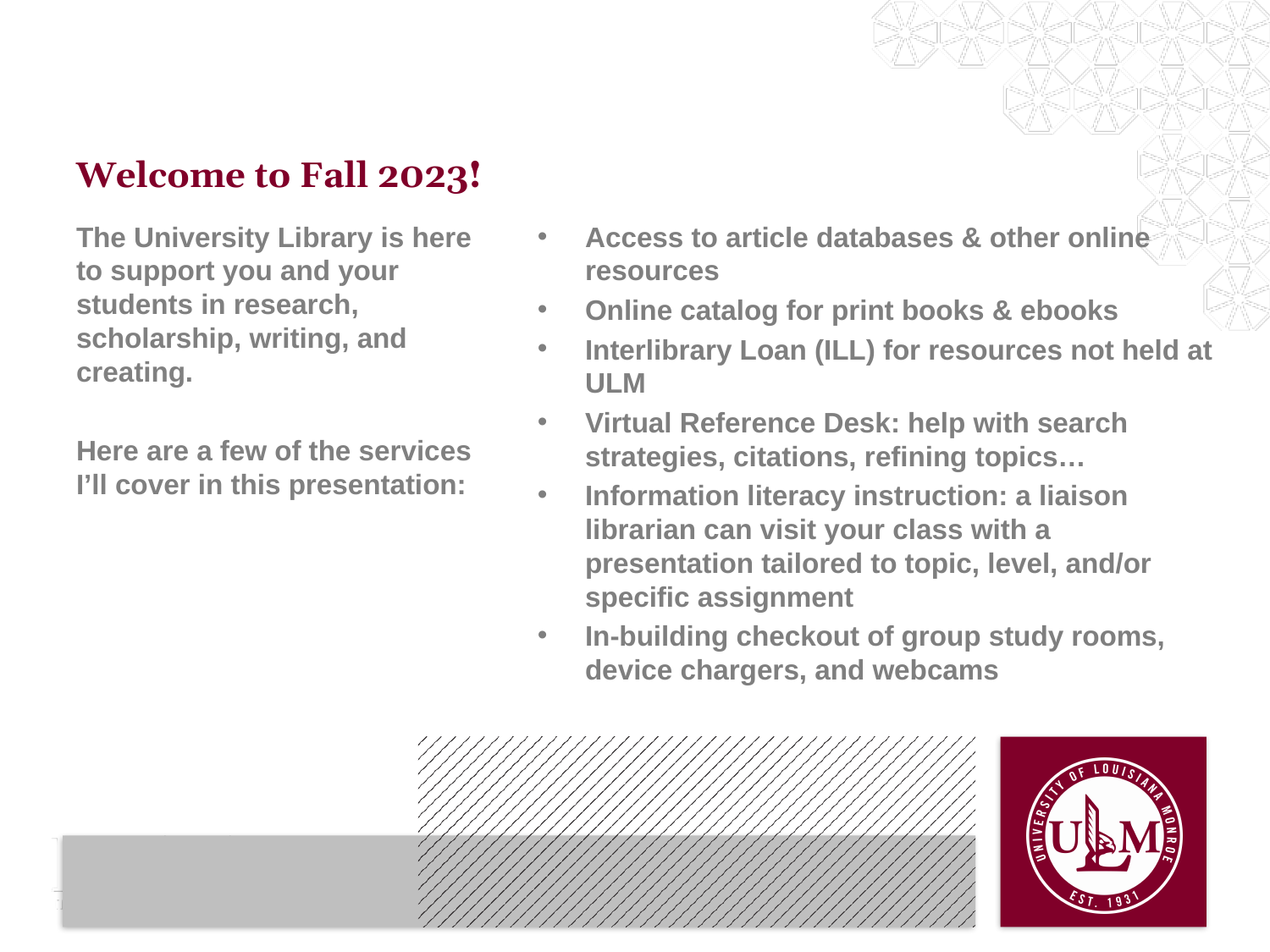

# Welcome to Fall 2023!
The University Library is here to support you and your students in research, scholarship, writing, and creating.

Here are a few of the services I’ll cover in this presentation:
Access to article databases & other online resources
Online catalog for print books & ebooks
Interlibrary Loan (ILL) for resources not held at ULM
Virtual Reference Desk: help with search strategies, citations, refining topics…
Information literacy instruction: a liaison librarian can visit your class with a presentation tailored to topic, level, and/or specific assignment
In-building checkout of group study rooms, device chargers, and webcams